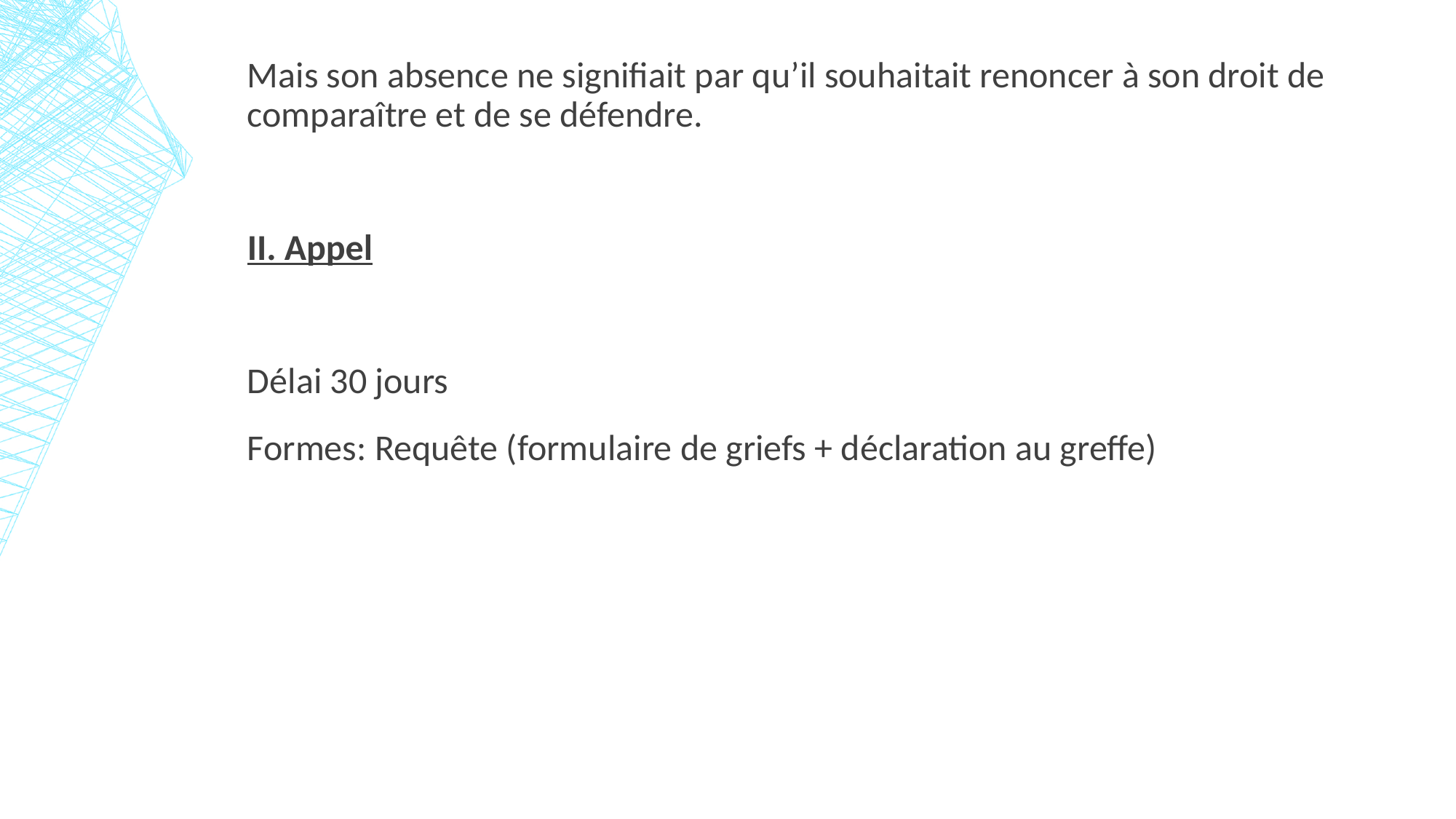

#
Mais son absence ne signifiait par qu’il souhaitait renoncer à son droit de comparaître et de se défendre.

II. Appel

Délai 30 jours
Formes: Requête (formulaire de griefs + déclaration au greffe)